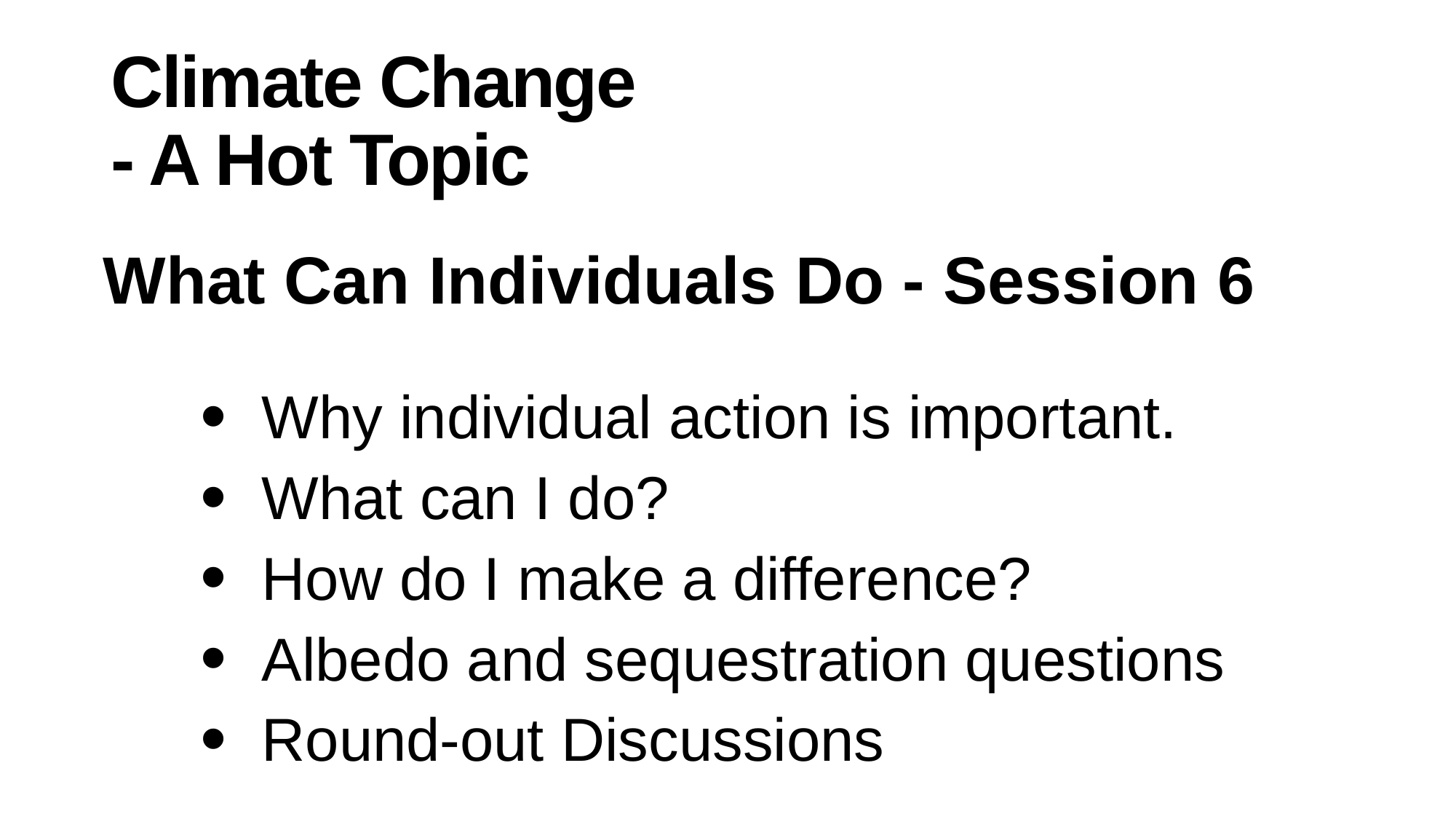

# Climate Change - A Hot Topic

What Can Individuals Do - Session 6
  Why individual action is important.
  What can I do?
  How do I make a difference?
  Albedo and sequestration questions
  Round-out Discussions